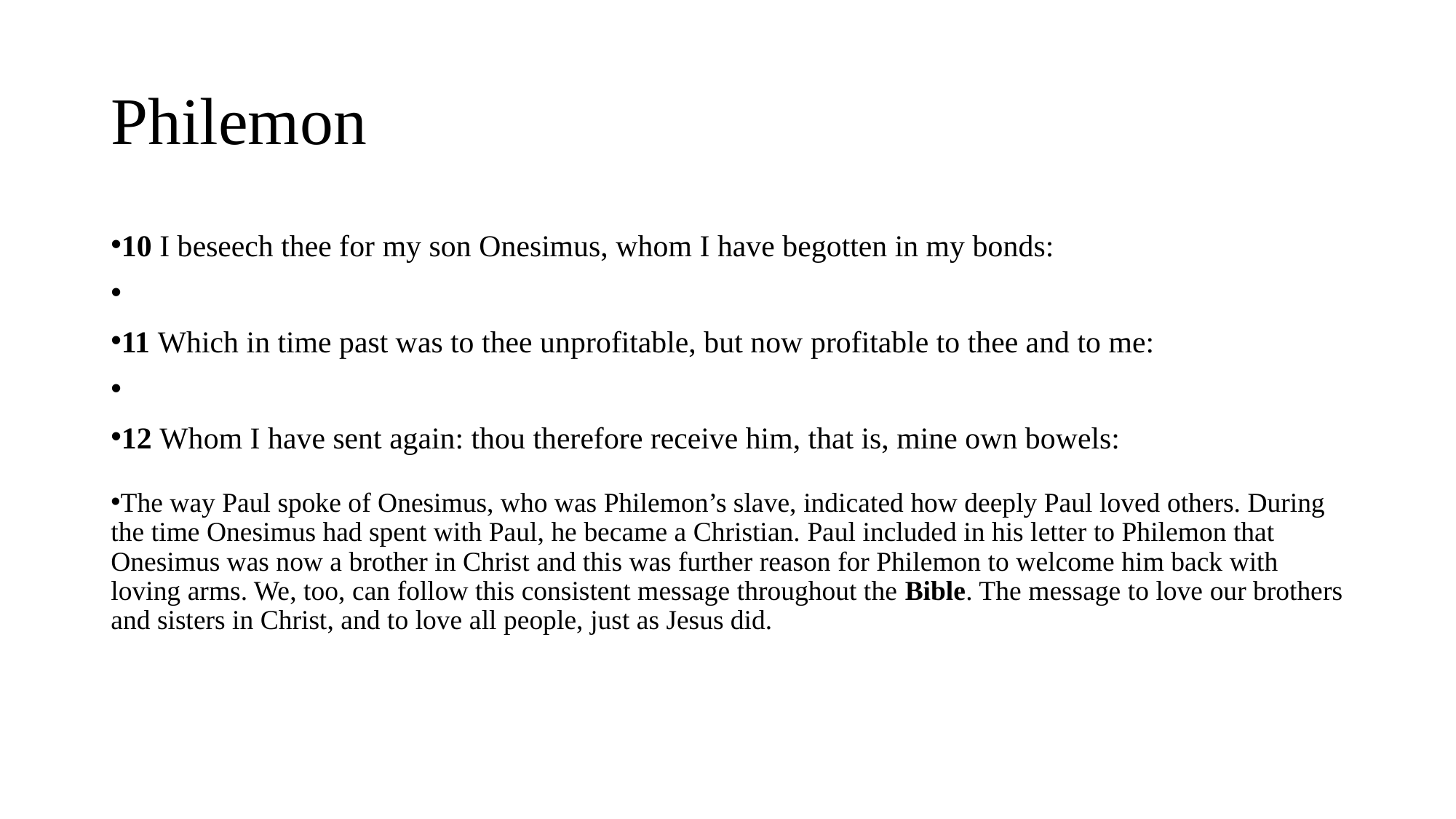

# Philemon
10 I beseech thee for my son Onesimus, whom I have begotten in my bonds:

11 Which in time past was to thee unprofitable, but now profitable to thee and to me:

12 Whom I have sent again: thou therefore receive him, that is, mine own bowels:

The way Paul spoke of Onesimus, who was Philemon’s slave, indicated how deeply Paul loved others. During the time Onesimus had spent with Paul, he became a Christian. Paul included in his letter to Philemon that Onesimus was now a brother in Christ and this was further reason for Philemon to welcome him back with loving arms. We, too, can follow this consistent message throughout the Bible. The message to love our brothers and sisters in Christ, and to love all people, just as Jesus did.